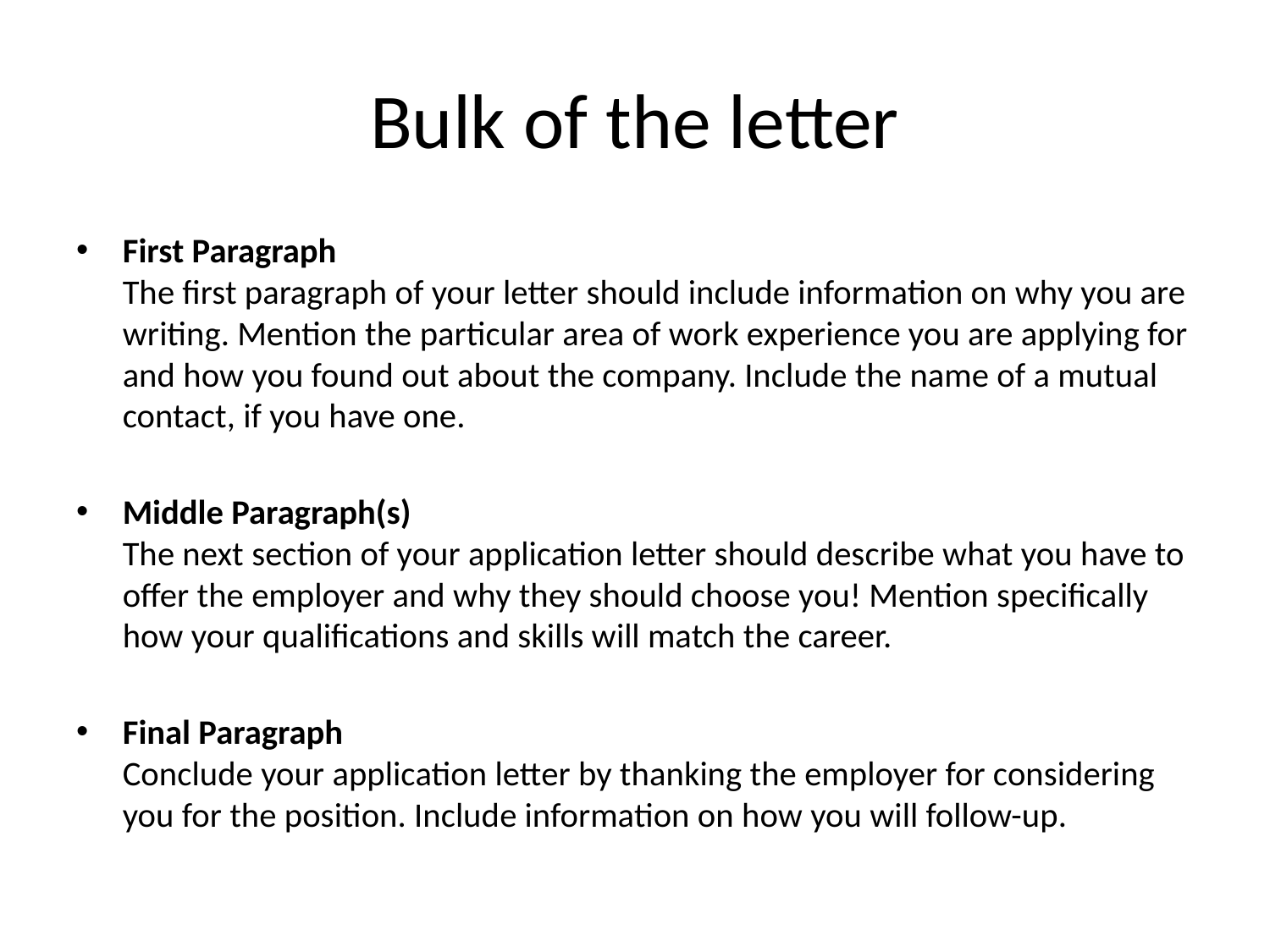

# Bulk of the letter
First Paragraph
The first paragraph of your letter should include information on why you are writing. Mention the particular area of work experience you are applying for and how you found out about the company. Include the name of a mutual contact, if you have one.

Middle Paragraph(s)
The next section of your application letter should describe what you have to offer the employer and why they should choose you! Mention specifically how your qualifications and skills will match the career.

Final Paragraph
Conclude your application letter by thanking the employer for considering you for the position. Include information on how you will follow-up.